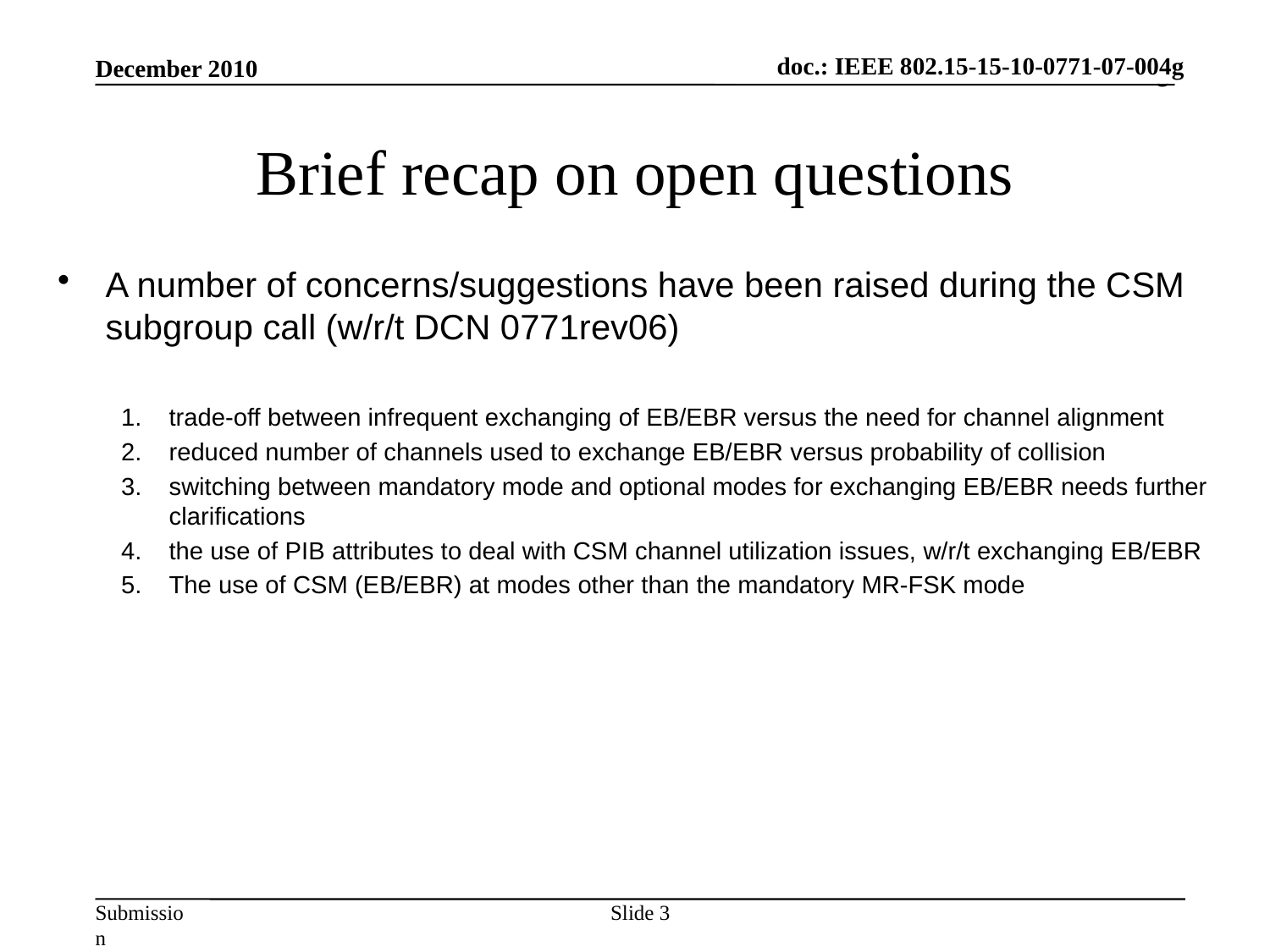

doc.: IEEE 802.15-15-10-xxxx-xx-004g
doc.: IEEE 802.15-15-10-0771-07-004g
December 2010
# Brief recap on open questions
A number of concerns/suggestions have been raised during the CSM subgroup call (w/r/t DCN 0771rev06)

trade-off between infrequent exchanging of EB/EBR versus the need for channel alignment
reduced number of channels used to exchange EB/EBR versus probability of collision
switching between mandatory mode and optional modes for exchanging EB/EBR needs further clarifications
the use of PIB attributes to deal with CSM channel utilization issues, w/r/t exchanging EB/EBR
The use of CSM (EB/EBR) at modes other than the mandatory MR-FSK mode
Slide 3